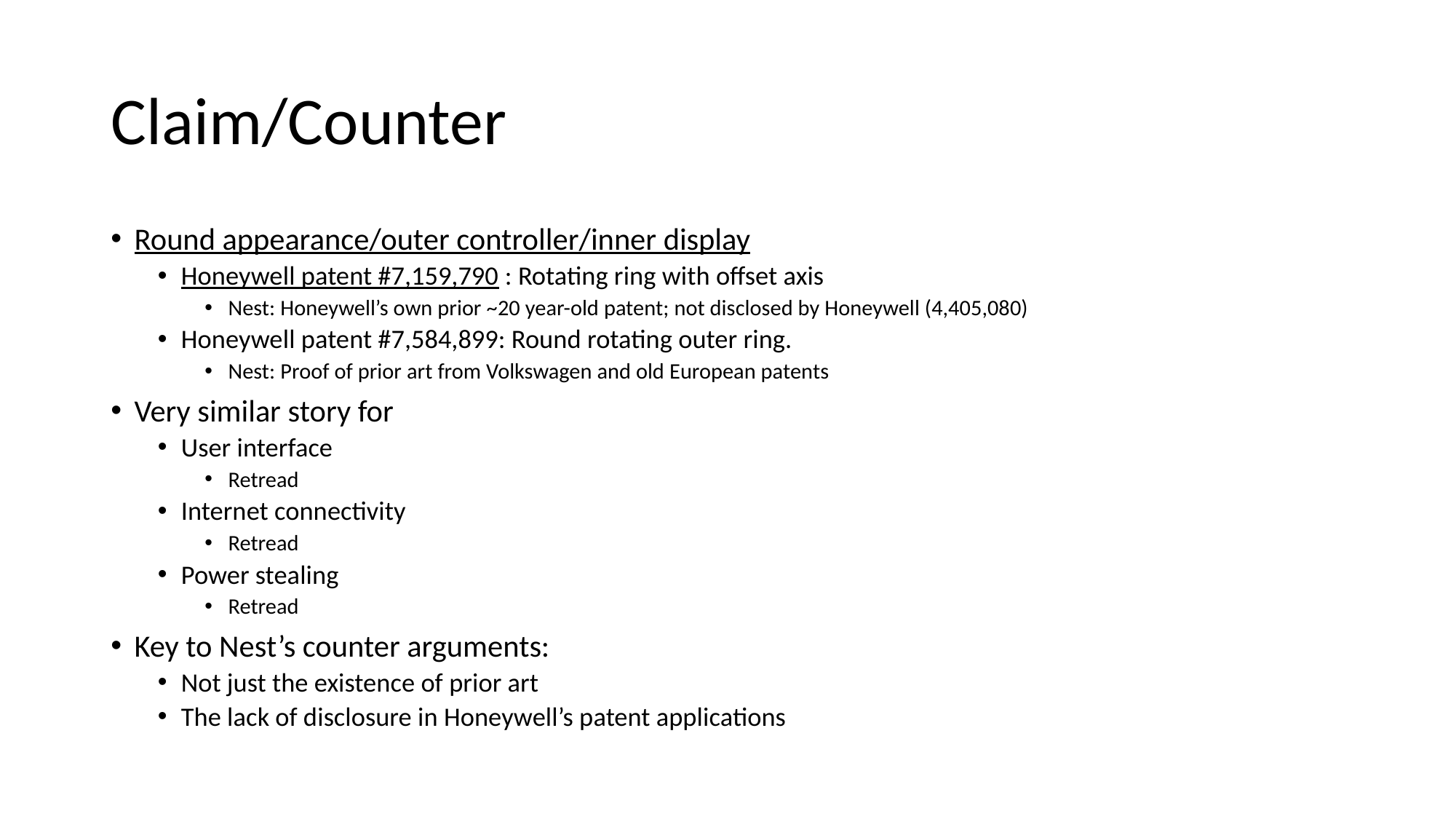

# Claim/Counter
Round appearance/outer controller/inner display
Honeywell patent #7,159,790 : Rotating ring with offset axis
Nest: Honeywell’s own prior ~20 year-old patent; not disclosed by Honeywell (4,405,080)
Honeywell patent #7,584,899: Round rotating outer ring.
Nest: Proof of prior art from Volkswagen and old European patents
Very similar story for
User interface
Retread
Internet connectivity
Retread
Power stealing
Retread
Key to Nest’s counter arguments:
Not just the existence of prior art
The lack of disclosure in Honeywell’s patent applications